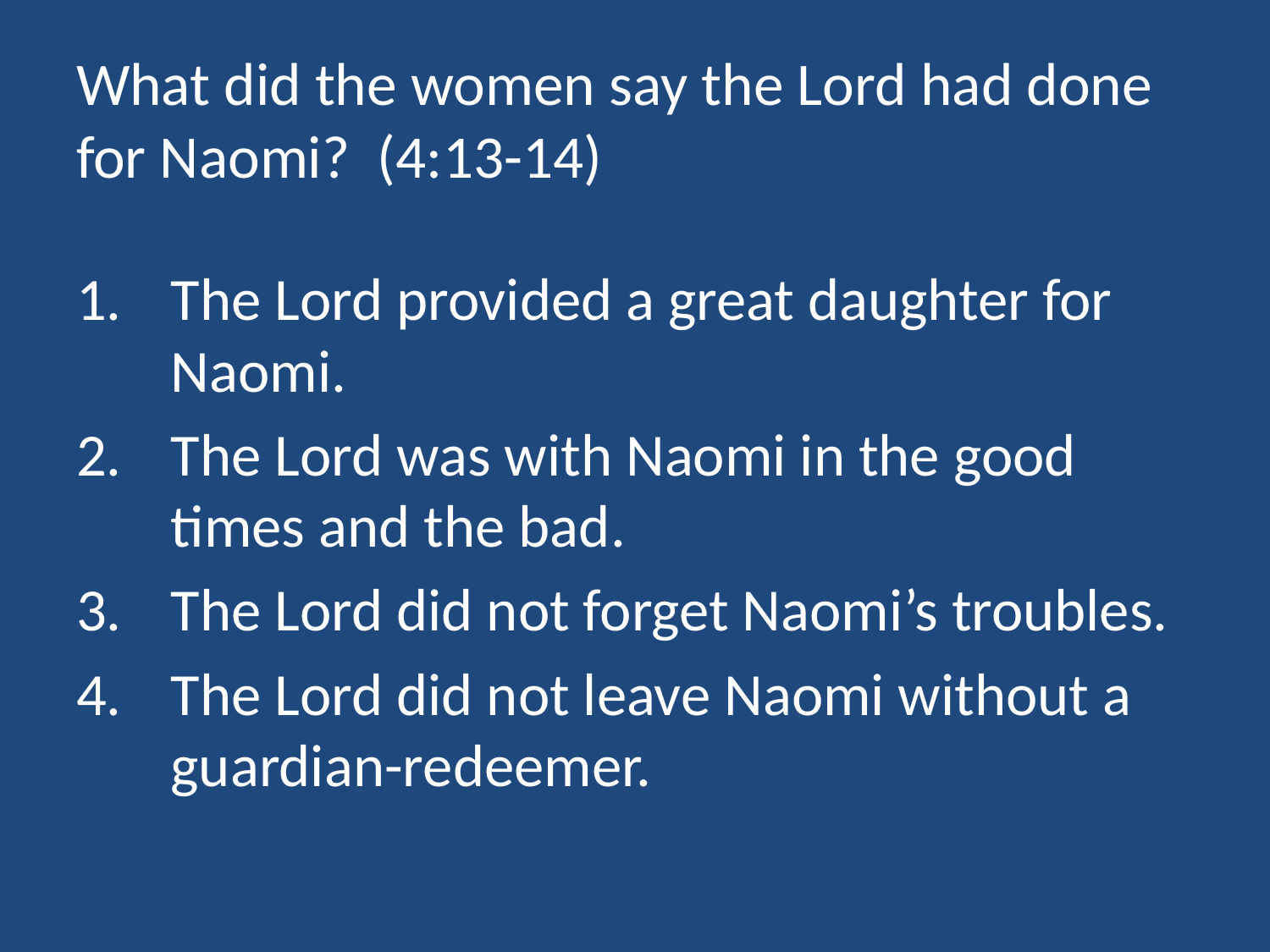

# What did the women say the Lord had done for Naomi?  (4:13-14)
The Lord provided a great daughter for Naomi.
The Lord was with Naomi in the good times and the bad.
The Lord did not forget Naomi’s troubles.
The Lord did not leave Naomi without a guardian-redeemer.